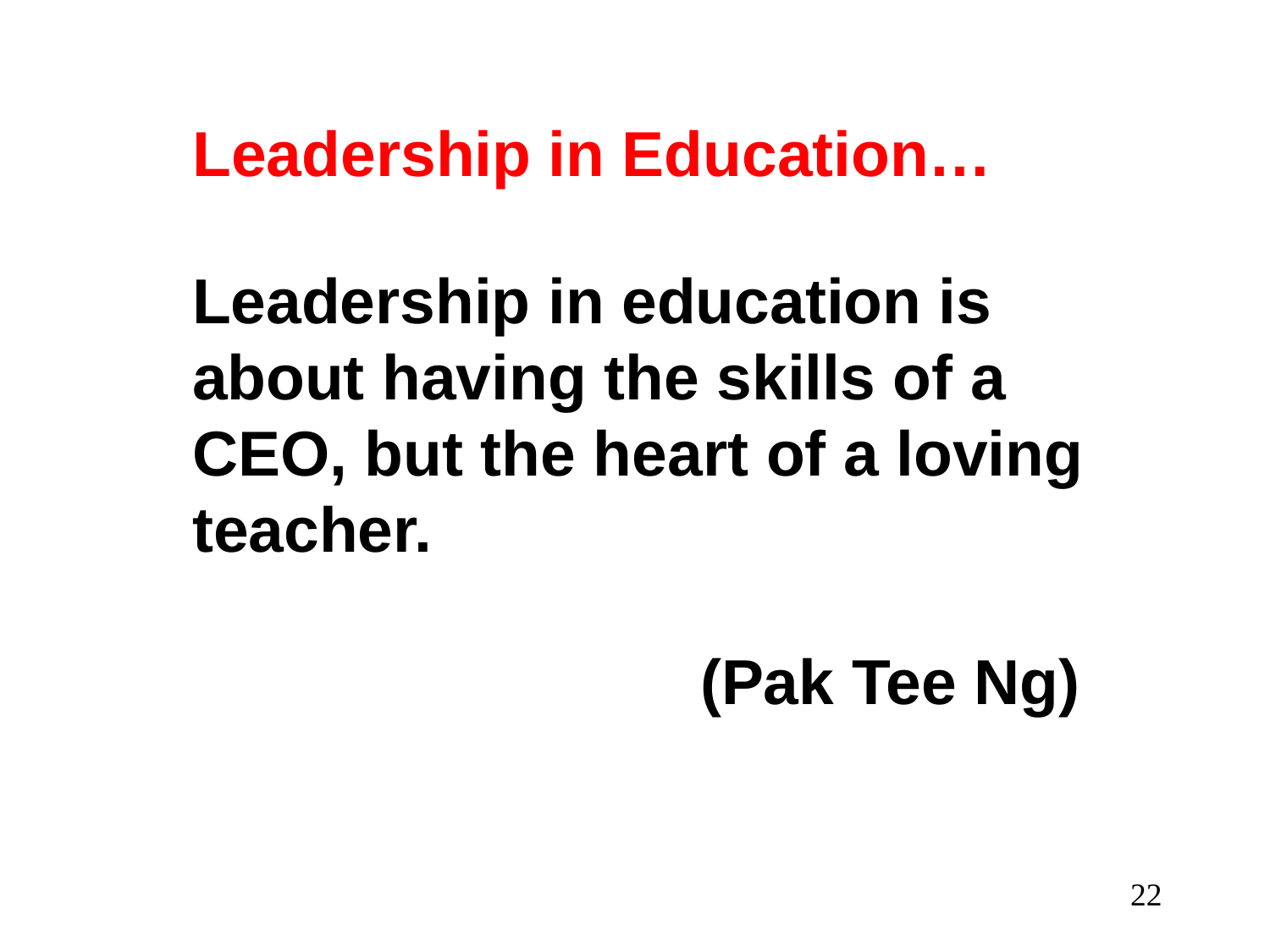

Leadership in Education…
Leadership in education is about having the skills of a CEO, but the heart of a loving teacher.

				(Pak Tee Ng)
22